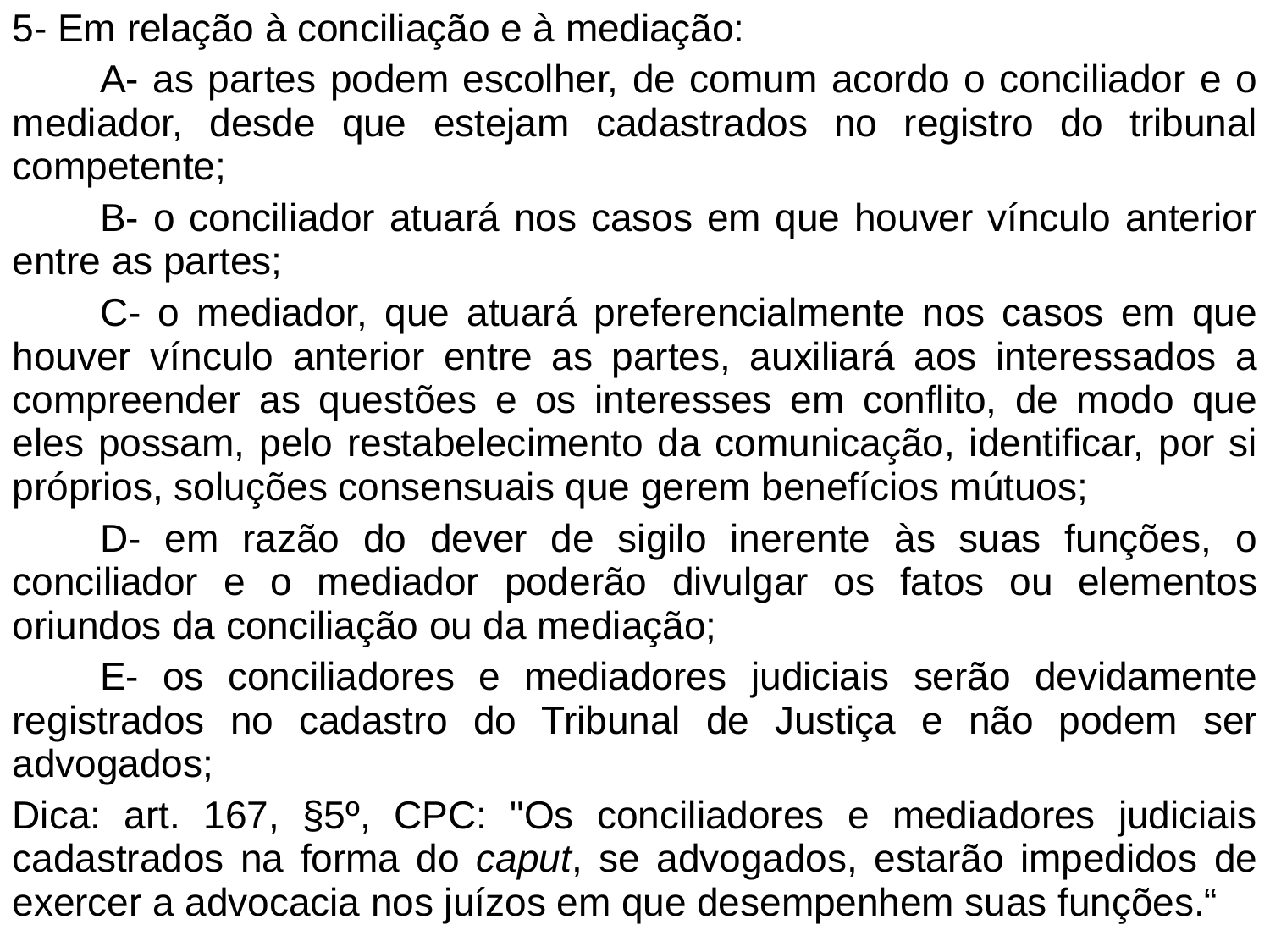

5- Em relação à conciliação e à mediação:
	A- as partes podem escolher, de comum acordo o conciliador e o mediador, desde que estejam cadastrados no registro do tribunal competente;
	B- o conciliador atuará nos casos em que houver vínculo anterior entre as partes;
	C- o mediador, que atuará preferencialmente nos casos em que houver vínculo anterior entre as partes, auxiliará aos interessados a compreender as questões e os interesses em conflito, de modo que eles possam, pelo restabelecimento da comunicação, identificar, por si próprios, soluções consensuais que gerem benefícios mútuos;
	D- em razão do dever de sigilo inerente às suas funções, o conciliador e o mediador poderão divulgar os fatos ou elementos oriundos da conciliação ou da mediação;
	E- os conciliadores e mediadores judiciais serão devidamente registrados no cadastro do Tribunal de Justiça e não podem ser advogados;
Dica: art. 167, §5º, CPC: "Os conciliadores e mediadores judiciais cadastrados na forma do caput, se advogados, estarão impedidos de exercer a advocacia nos juízos em que desempenhem suas funções.“